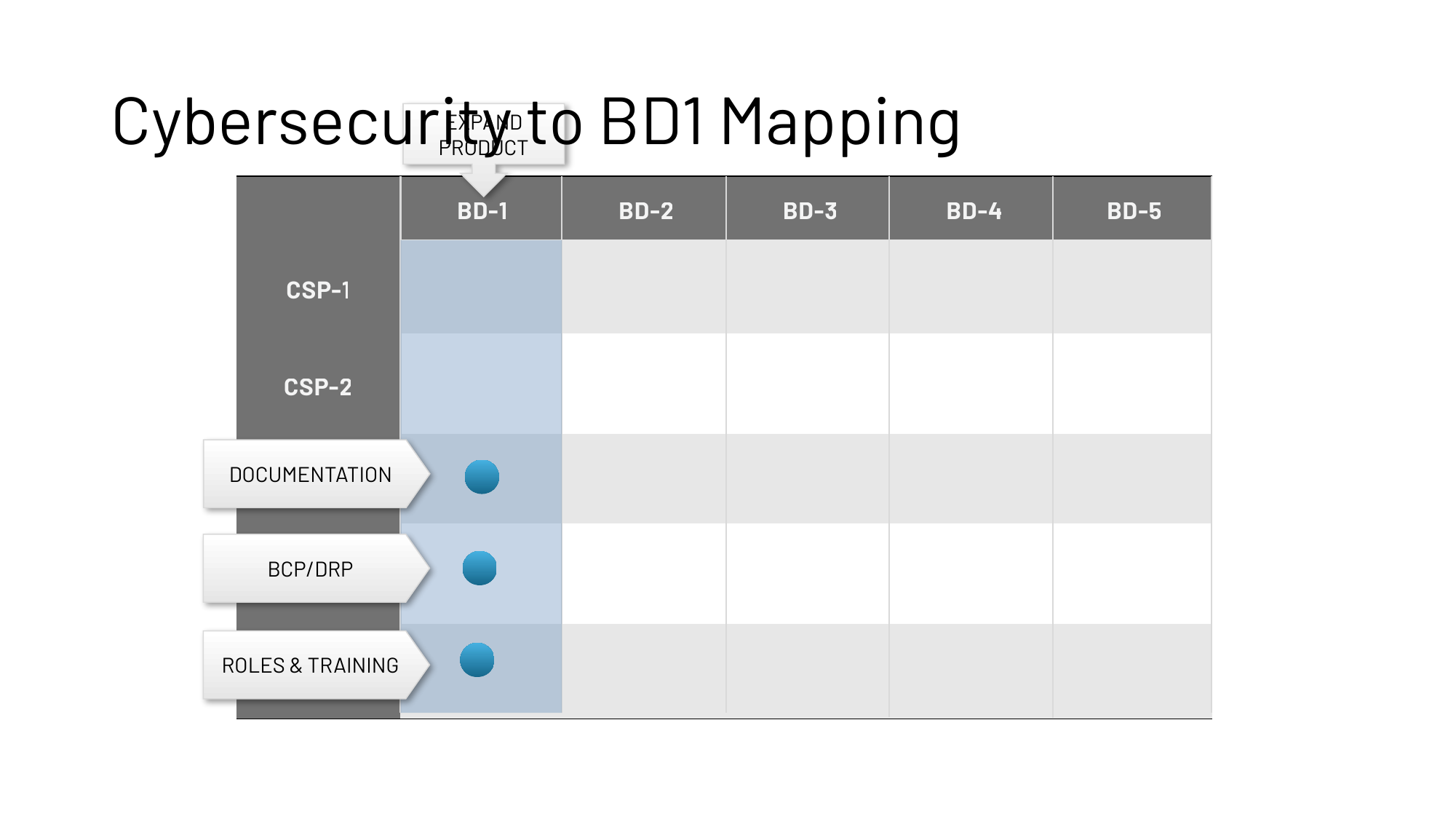

# Cybersecurity to BD1 Mapping
EXPAND PRODUCT
|  | BD-1 | BD-2 | BD-3 | BD-4 | BD-5 |
| --- | --- | --- | --- | --- | --- |
| CSP-1 |  |  |  |  |  |
| CSP-2 |  |  |  |  |  |
| CSP-3 |  |  |  |  |  |
| CSP-4 |  |  |  |  |  |
| CSP-5 |  |  |  |  |  |

DOCUMENTATION

BCP/DRP

ROLES & TRAINING